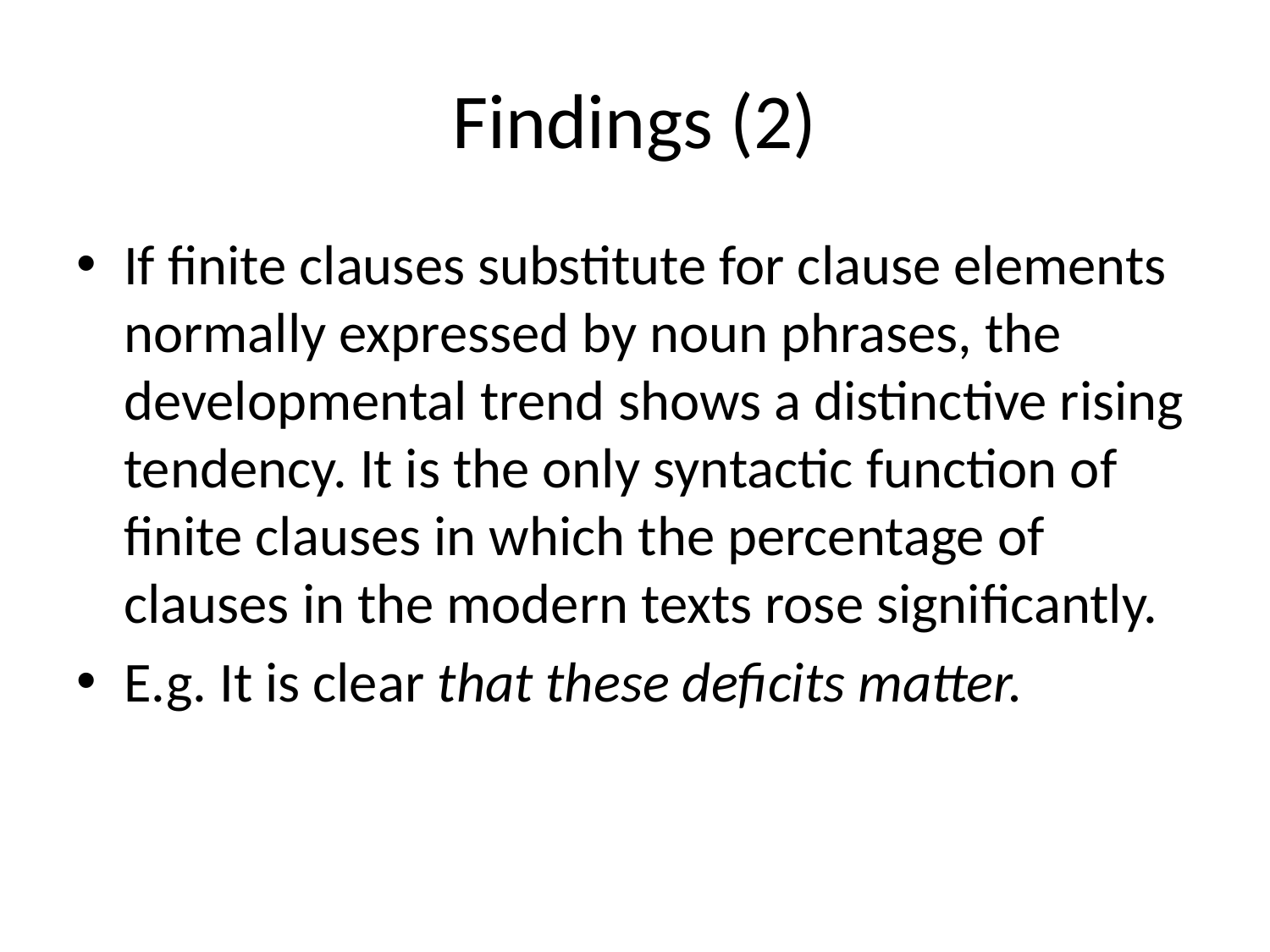

# Findings (2)
If finite clauses substitute for clause elements normally expressed by noun phrases, the developmental trend shows a distinctive rising tendency. It is the only syntactic function of finite clauses in which the percentage of clauses in the modern texts rose significantly.
E.g. It is clear that these deficits matter.